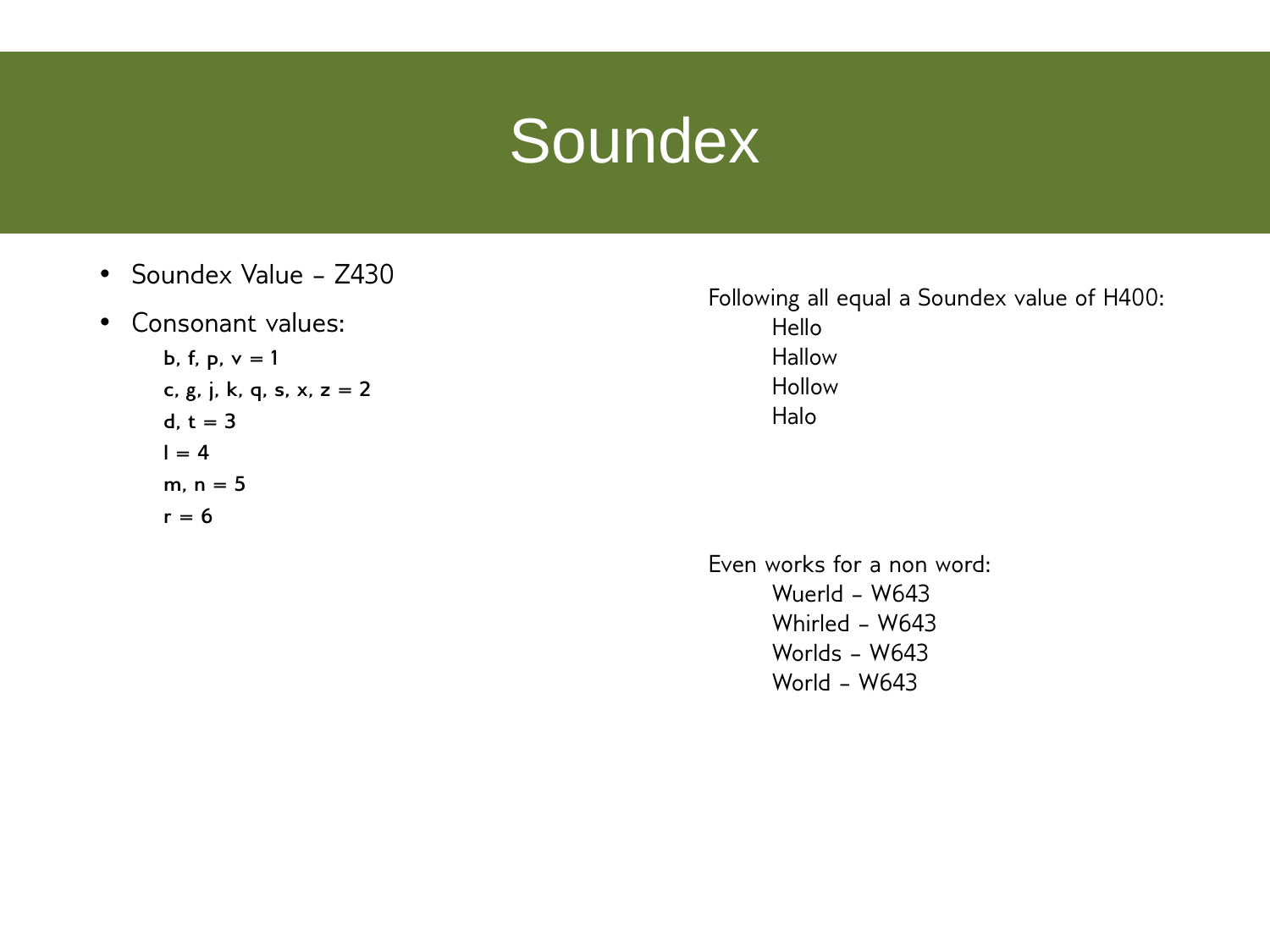

# Soundex
Soundex Value – Z430
Consonant values:
b, f, p, v = 1
c, g, j, k, q, s, x, z = 2
d, t = 3
l = 4
m, n = 5
r = 6

Following all equal a Soundex value of H400:
Hello
Hallow
Hollow
Halo

Even works for a non word:
Wuerld – W643
Whirled – W643
Worlds – W643
World – W643